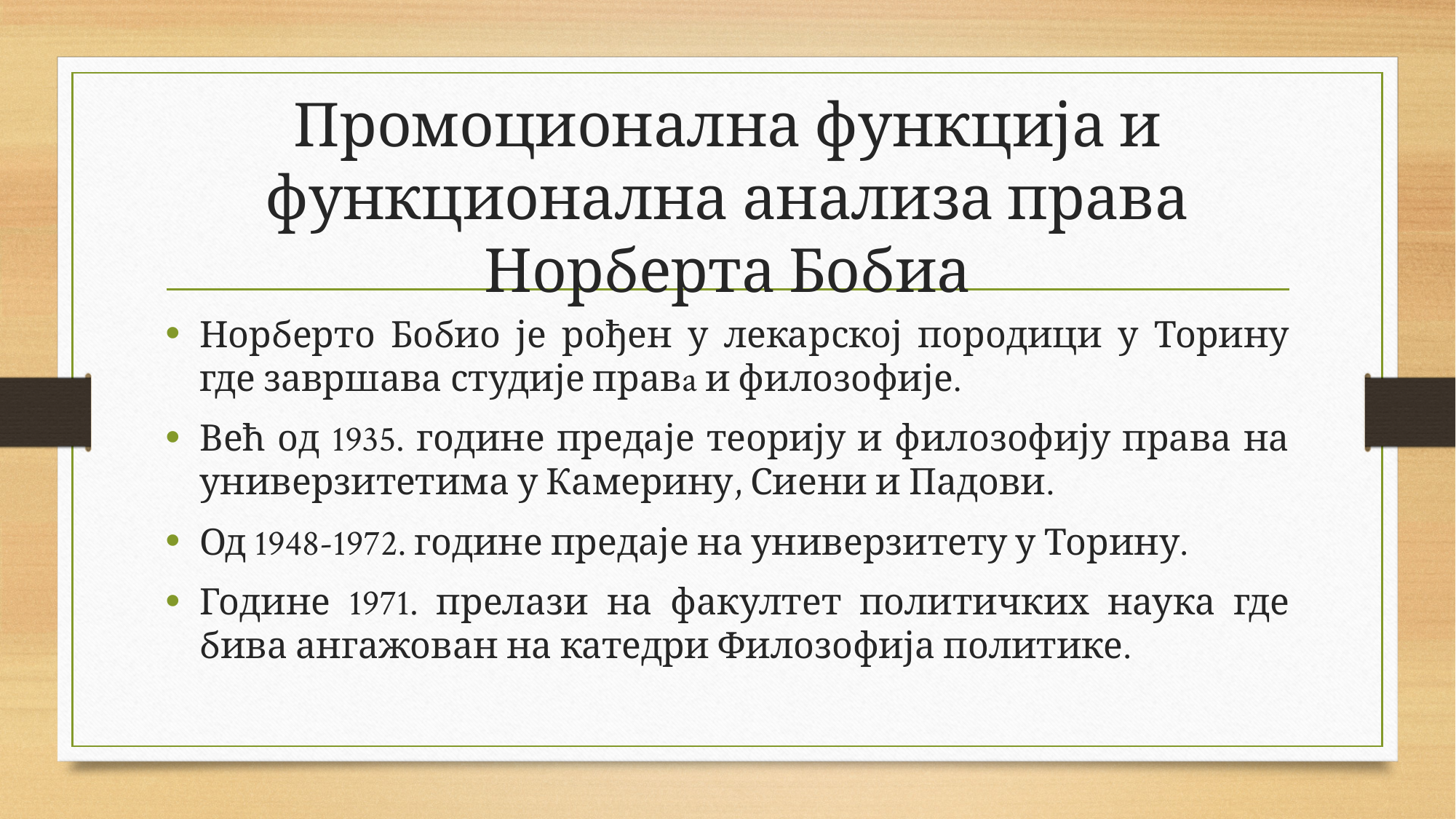

# Промоционална функција и функционална анализа права Норберта Бобиа
Норберто Бобио је рођен у лекарској породици у Торину где завршава студије правa и филозофије.
Већ од 1935. године предаје теорију и филозофију права на универзитетима у Камерину, Сиени и Падови.
Од 1948-1972. године предаје на универзитету у Торину.
Године 1971. прелази на факултет политичких наука где бива ангажован на катедри Филозофија политике.